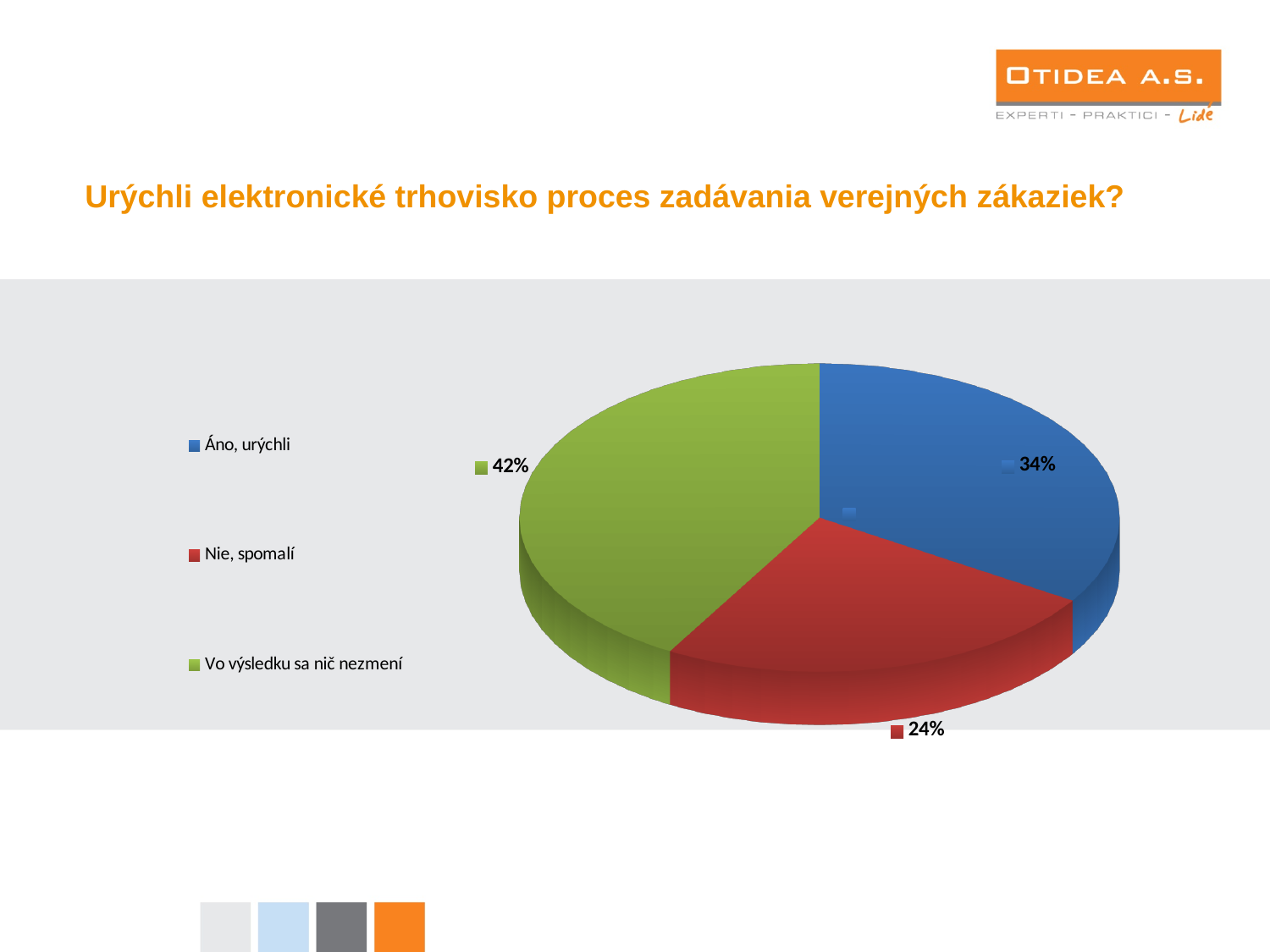

Urýchli elektronické trhovisko proces zadávania verejných zákaziek?

[unsupported chart]